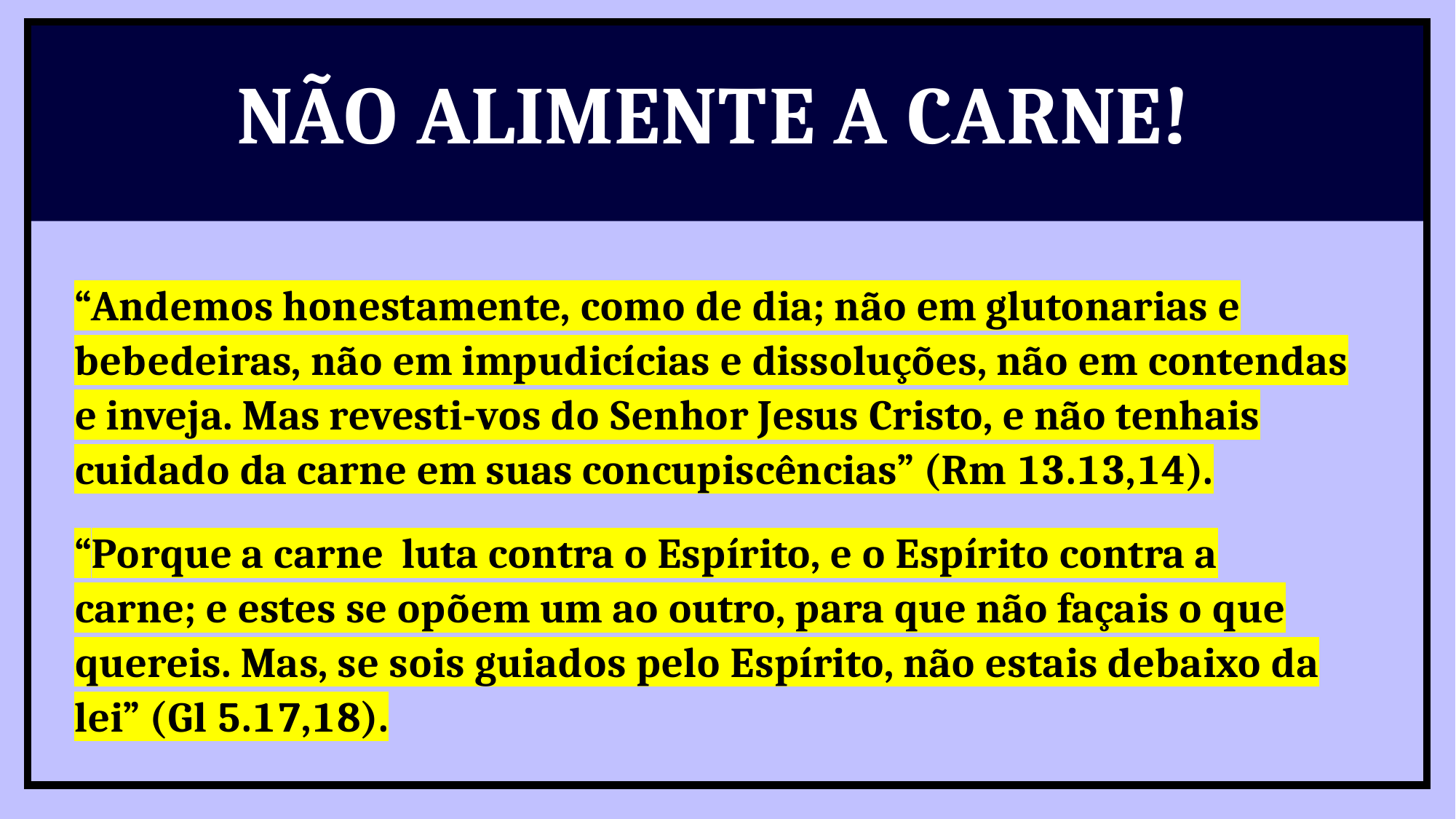

NÃO ALIMENTE A CARNE!
“Andemos honestamente, como de dia; não em glutonarias e bebedeiras, não em impudicícias e dissoluções, não em contendas e inveja. Mas revesti-vos do Senhor Jesus Cristo, e não tenhais cuidado da carne em suas concupiscências” (Rm 13.13,14).
“Porque a carne  luta contra o Espírito, e o Espírito contra a carne; e estes se opõem um ao outro, para que não façais o que quereis. Mas, se sois guiados pelo Espírito, não estais debaixo da lei” (Gl 5.17,18).